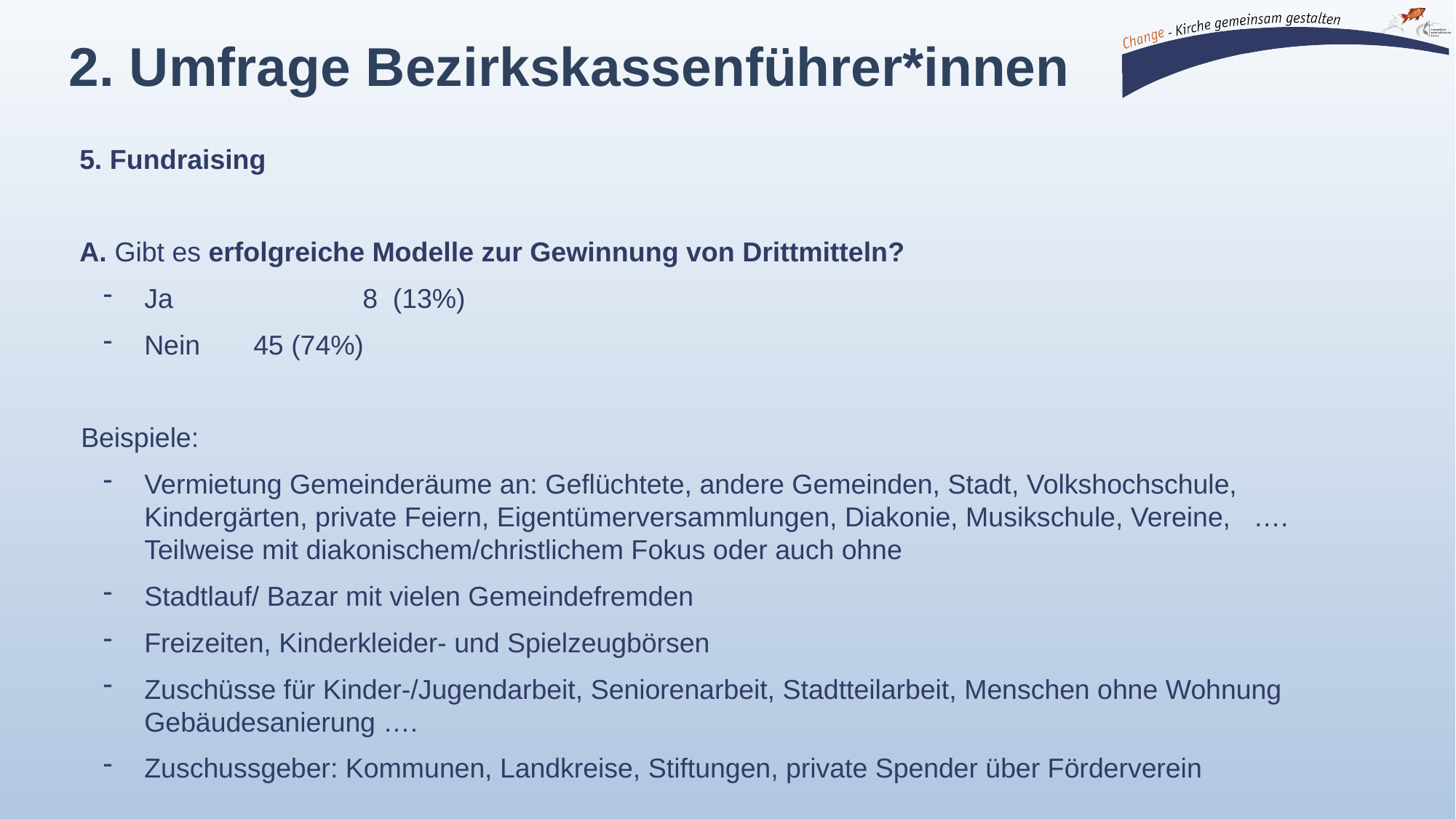

2. Umfrage Bezirkskassenführer*innen
5. Fundraising

A. Gibt es erfolgreiche Modelle zur Gewinnung von Drittmitteln?
Ja		8  (13%)
Nein	45 (74%)

Beispiele:
Vermietung Gemeinderäume an: Geflüchtete, andere Gemeinden, Stadt, Volkshochschule, Kindergärten, private Feiern, Eigentümerversammlungen, Diakonie, Musikschule, Vereine,   …. Teilweise mit diakonischem/christlichem Fokus oder auch ohne
Stadtlauf/ Bazar mit vielen Gemeindefremden
Freizeiten, Kinderkleider- und Spielzeugbörsen
Zuschüsse für Kinder-/Jugendarbeit, Seniorenarbeit, Stadtteilarbeit, Menschen ohne Wohnung Gebäudesanierung ….
Zuschussgeber: Kommunen, Landkreise, Stiftungen, private Spender über Förderverein